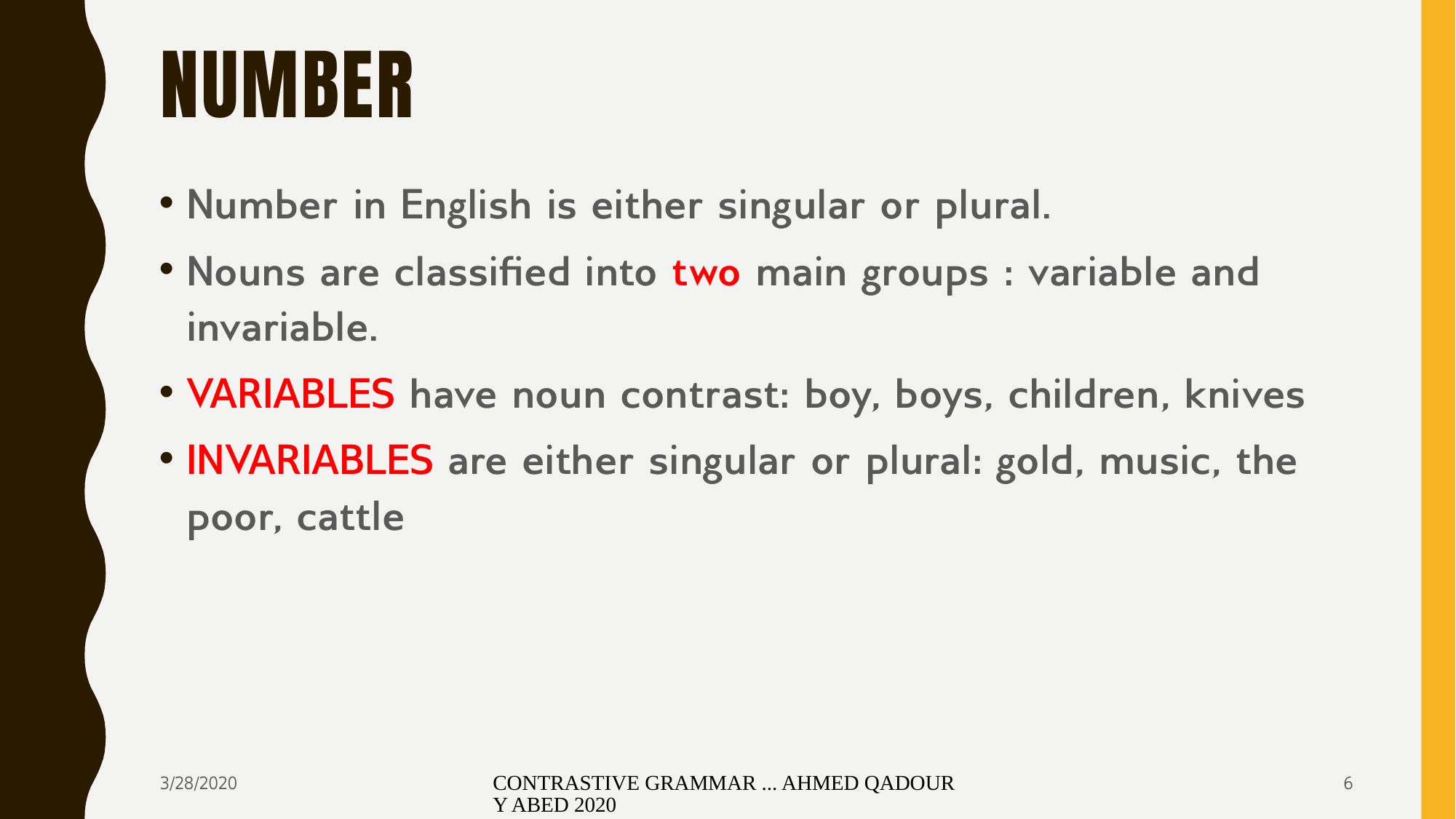

# NUMBER
Number in English is either singular or plural.
Nouns are classified into two main groups : variable and invariable.
VARIABLES have noun contrast: boy, boys, children, knives
INVARIABLES are either singular or plural: gold, music, the poor, cattle
3/28/2020
CONTRASTIVE GRAMMAR ... AHMED QADOURY ABED 2020
6